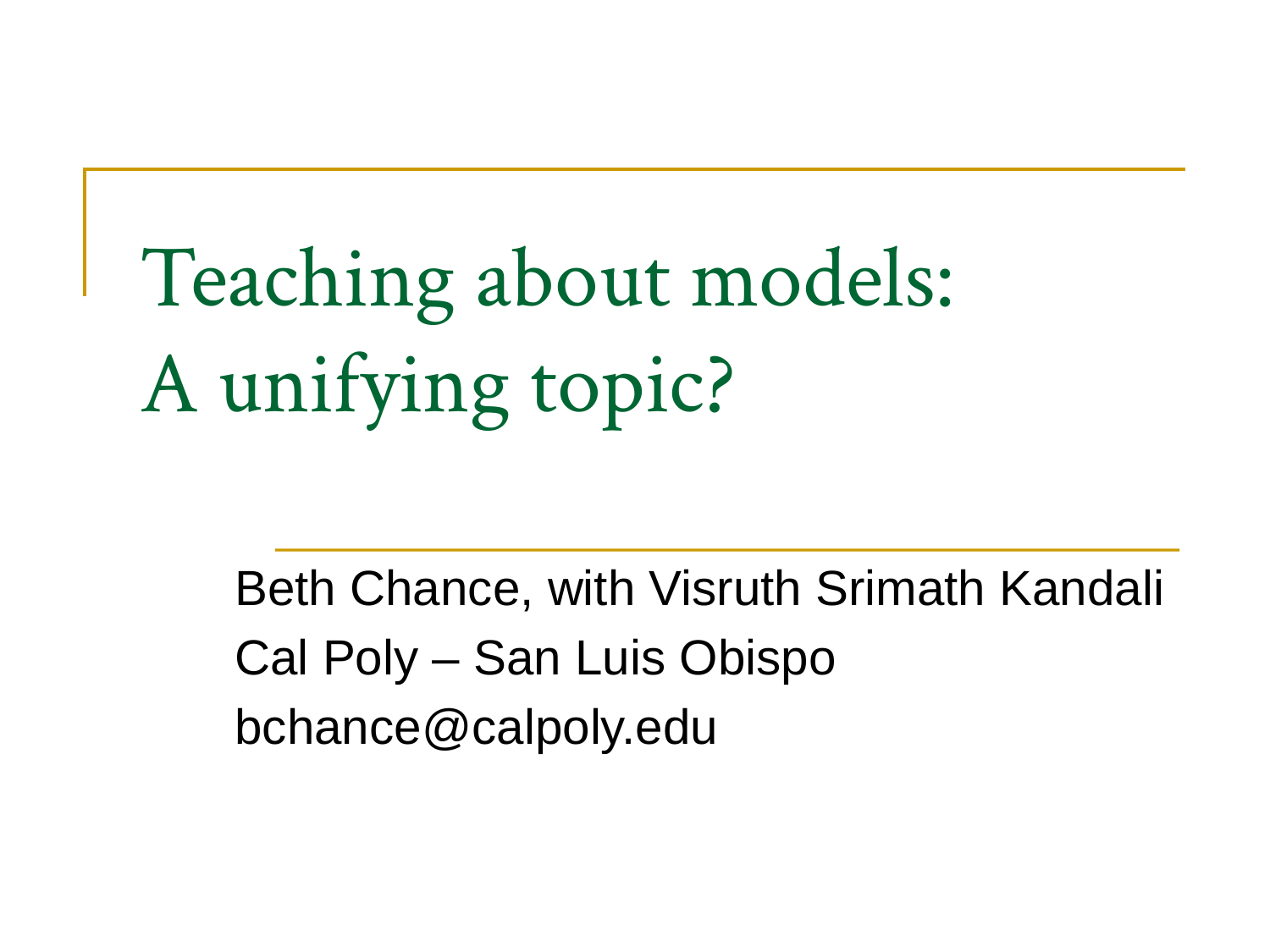

# Teaching about models:        A unifying topic?
Beth Chance, with Visruth Srimath Kandali
Cal Poly – San Luis Obispo
bchance@calpoly.edu